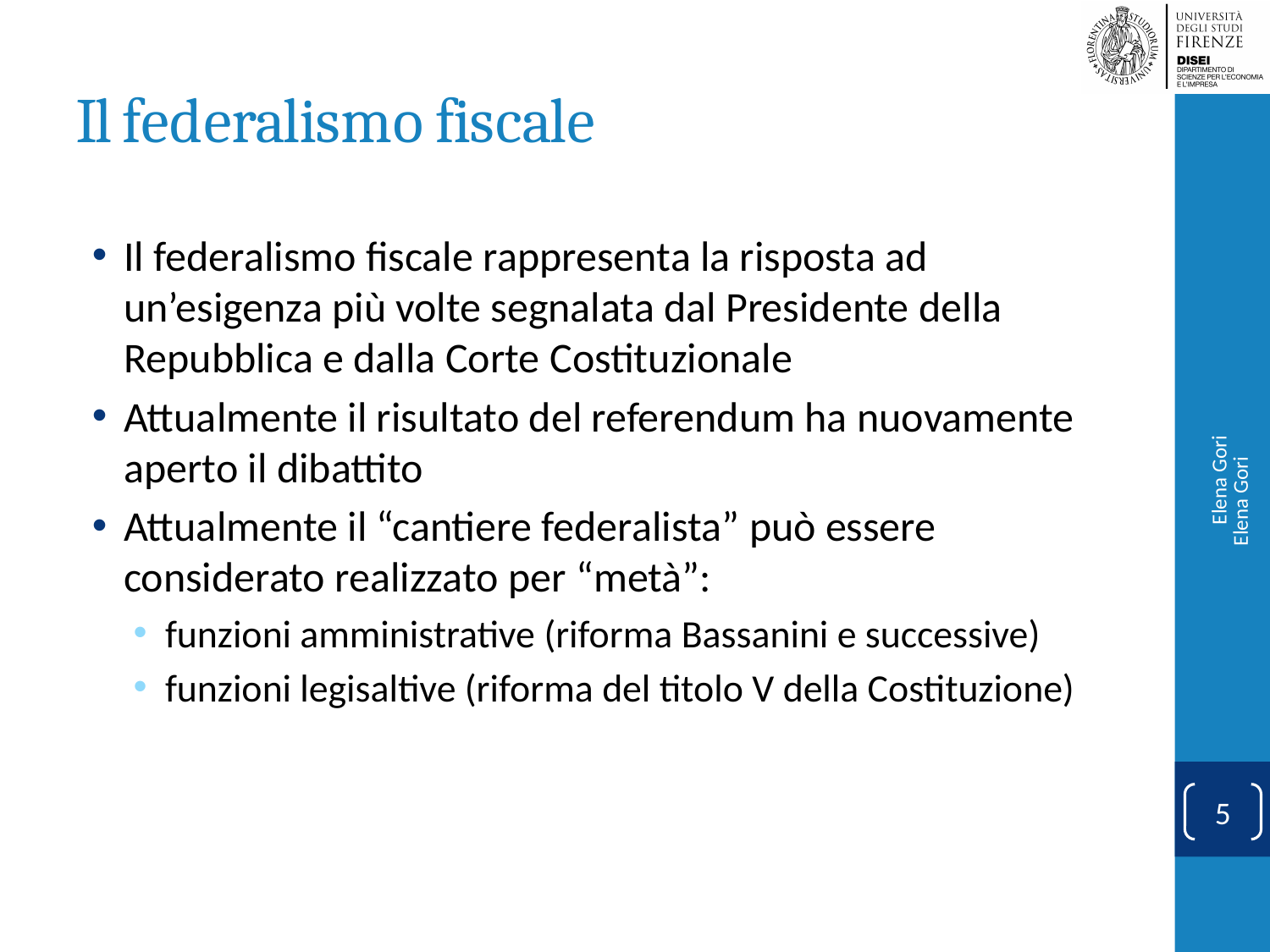

# Il federalismo fiscale
Il federalismo fiscale rappresenta la risposta ad un’esigenza più volte segnalata dal Presidente della Repubblica e dalla Corte Costituzionale
Attualmente il risultato del referendum ha nuovamente aperto il dibattito
Attualmente il “cantiere federalista” può essere considerato realizzato per “metà”:
funzioni amministrative (riforma Bassanini e successive)
funzioni legisaltive (riforma del titolo V della Costituzione)
Elena Gori
Elena Gori
5